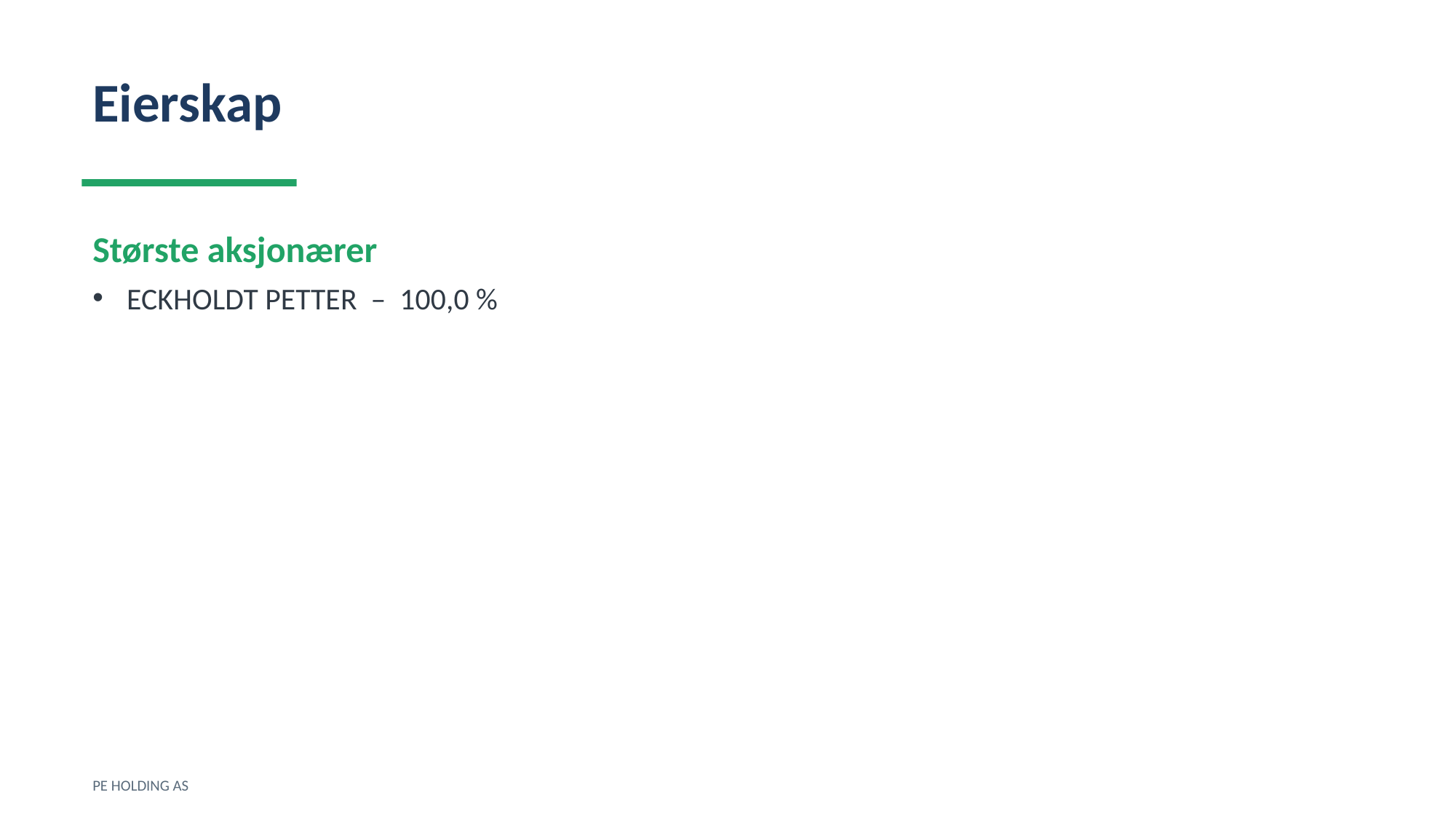

Eierskap

Største aksjonærer
ECKHOLDT PETTER  –  100,0 %
PE HOLDING AS